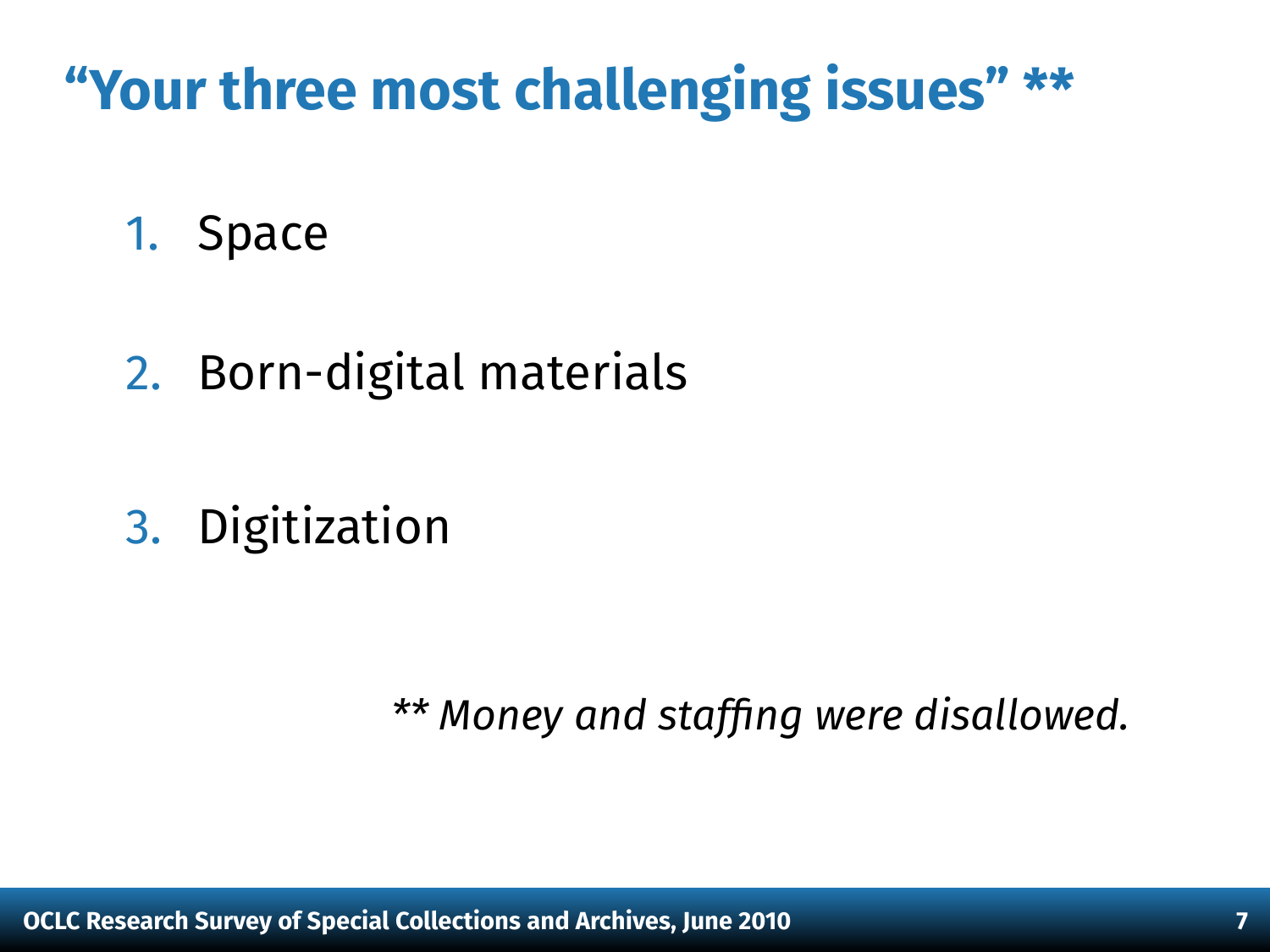

# “Your three most challenging issues” **
Space

Born-digital materials

Digitization

** Money and staffing were disallowed.